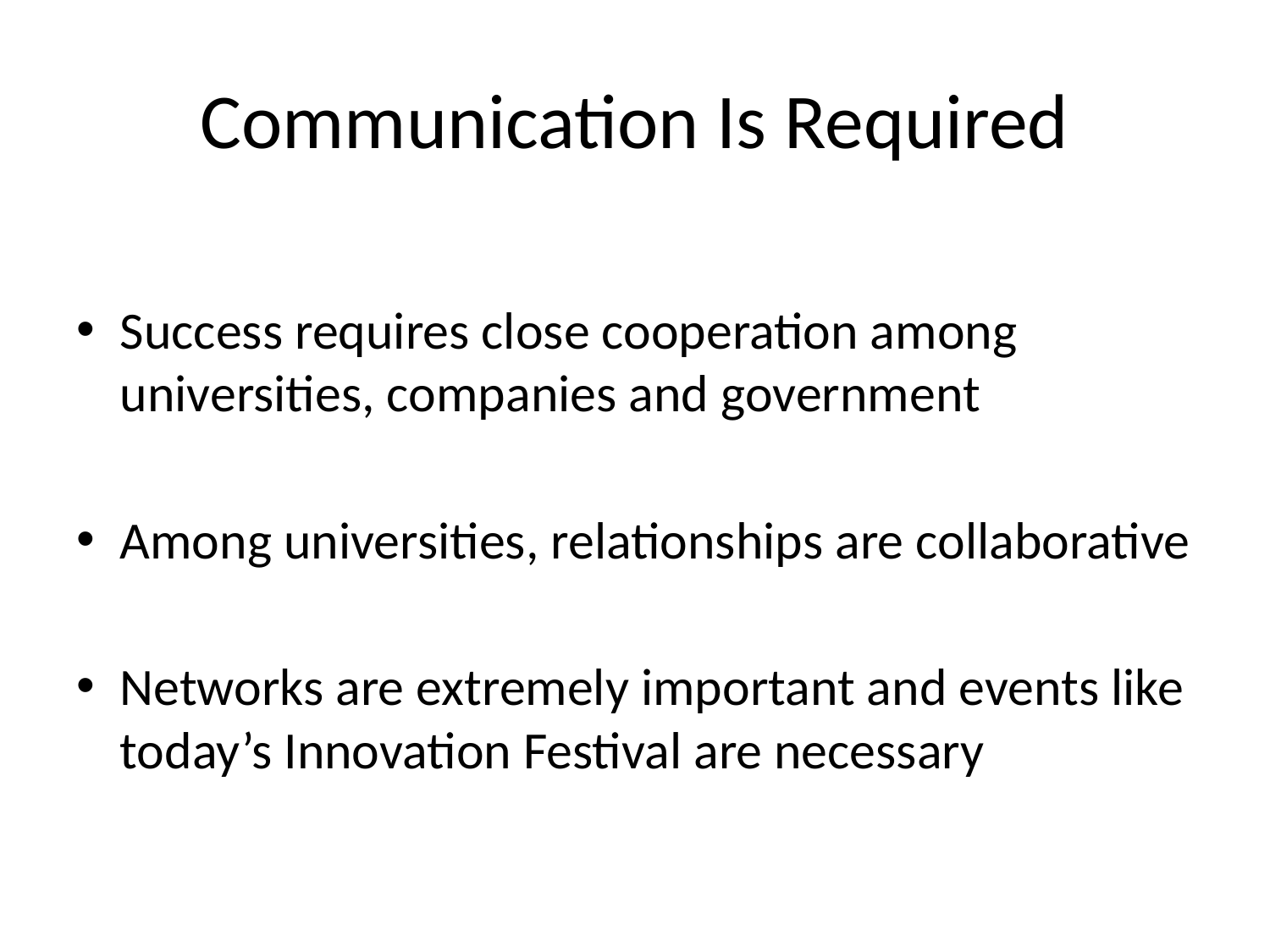

# Communication Is Required

Success requires close cooperation among universities, companies and government

Among universities, relationships are collaborative

Networks are extremely important and events like today’s Innovation Festival are necessary